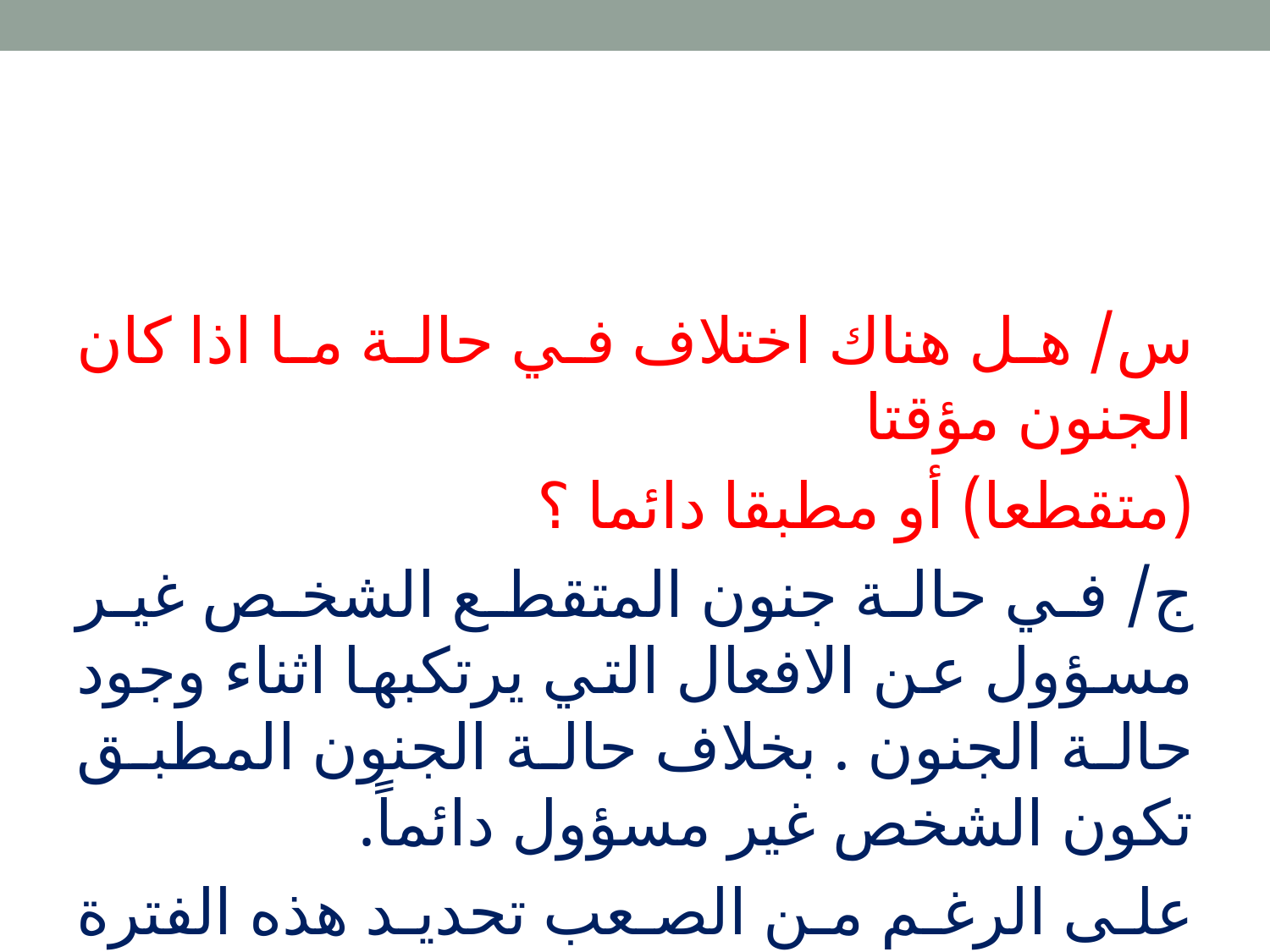

س/ هل هناك اختلاف في حالة ما اذا كان الجنون مؤقتا
(متقطعا) أو مطبقا دائما ؟
ج/ في حالة جنون المتقطع الشخص غير مسؤول عن الافعال التي يرتكبها اثناء وجود حالة الجنون . بخلاف حالة الجنون المطبق تكون الشخص غير مسؤول دائماً.
على الرغم من الصعب تحديد هذه الفترة من الناحية العلمية والقاضي يقدر هذه الحالة ويستعين بأهل الخبرة.